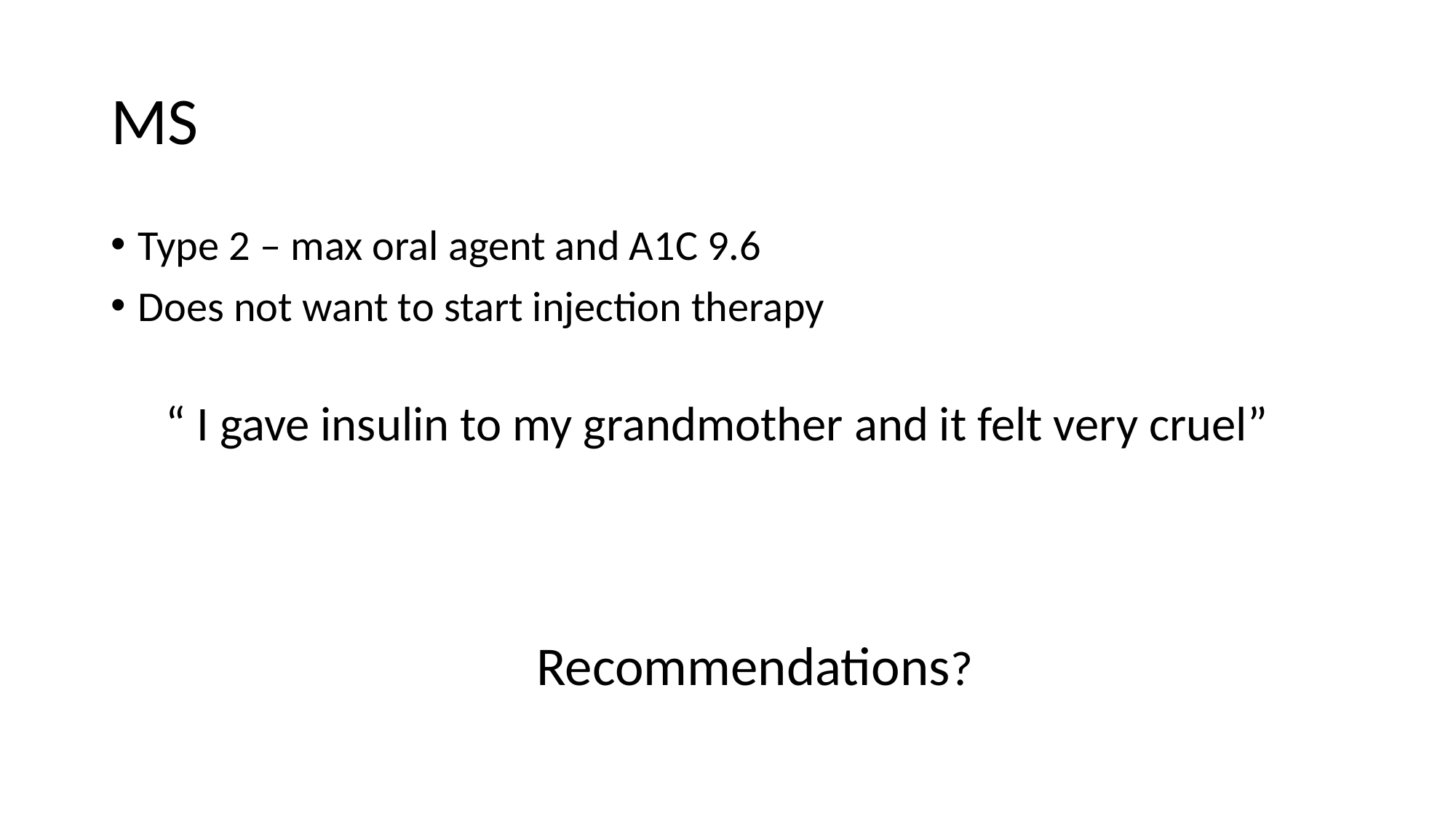

# MS
Type 2 – max oral agent and A1C 9.6
Does not want to start injection therapy

“ I gave insulin to my grandmother and it felt very cruel”

Recommendations?